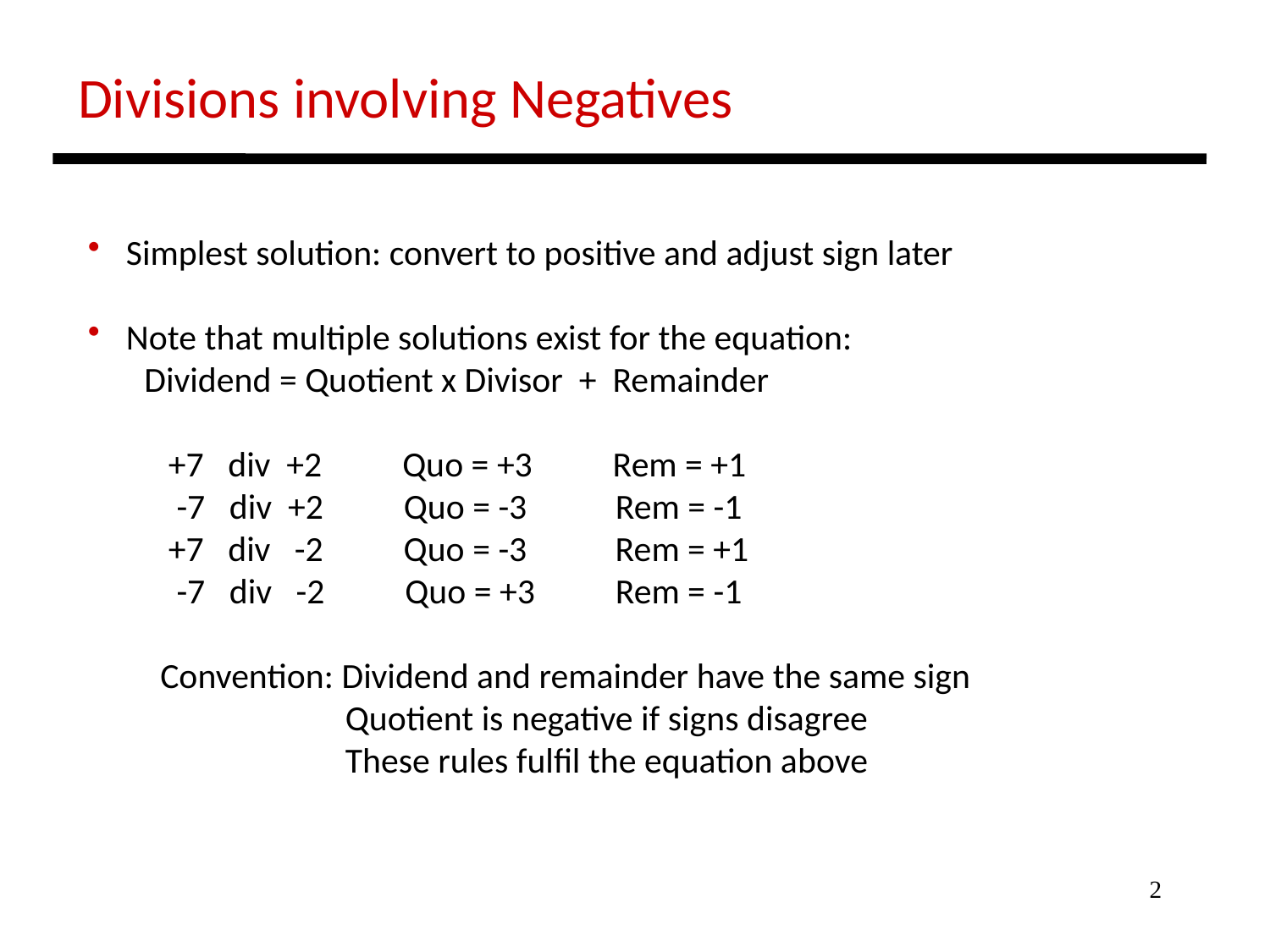

Divisions involving Negatives

 Simplest solution: convert to positive and adjust sign later

 Note that multiple solutions exist for the equation:
       Dividend = Quotient x Divisor  +  Remainder

          +7   div  +2          Quo = +3          Rem = +1
           -7   div  +2          Quo = -3           Rem = -1
          +7   div   -2          Quo = -3           Rem = +1
           -7   div   -2          Quo = +3          Rem = -1

         Convention: Dividend and remainder have the same sign
                                Quotient is negative if signs disagree
                                These rules fulfil the equation above
2